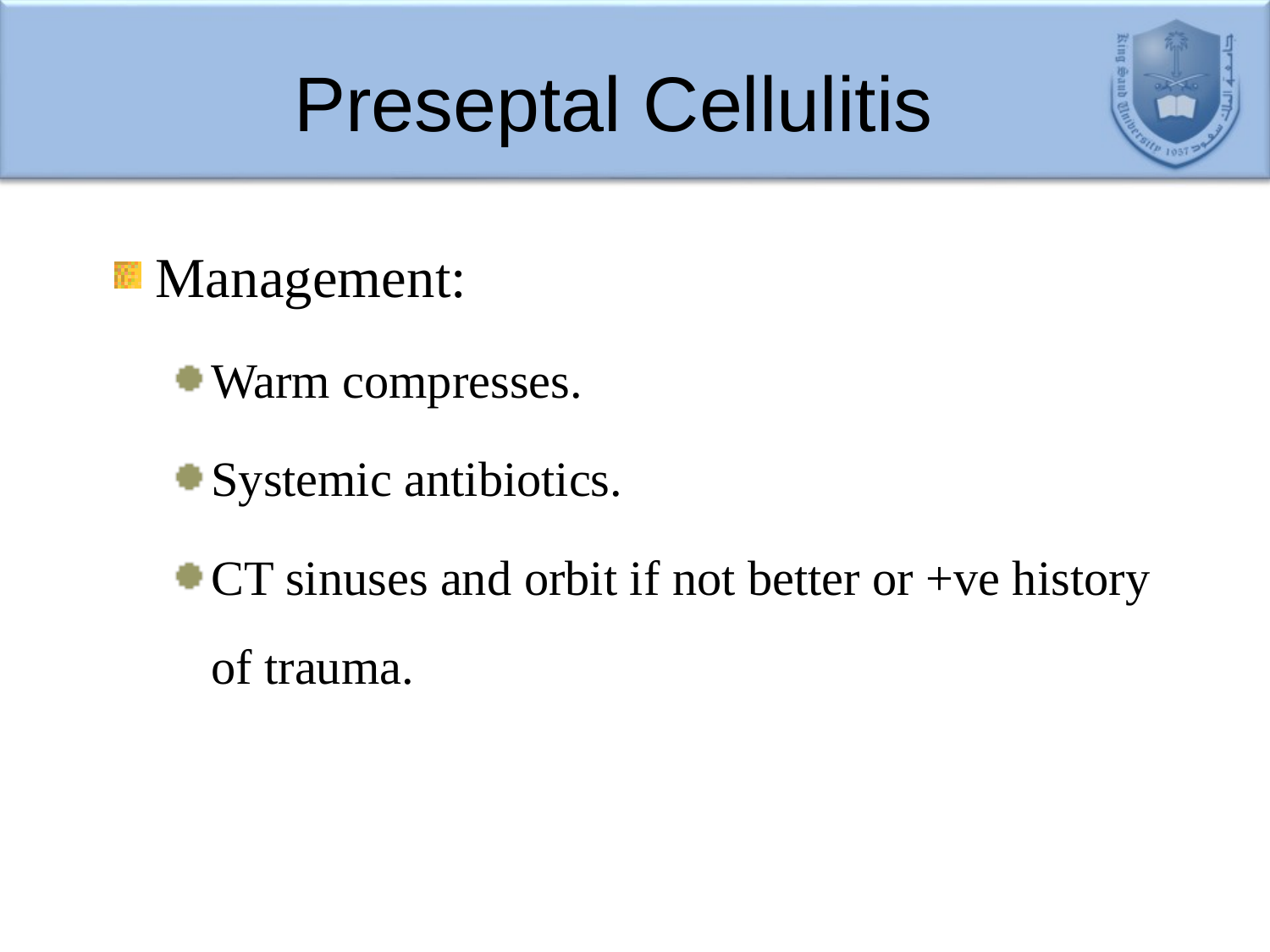

# Preseptal Cellulitis
Management:
Warm compresses.
Systemic antibiotics.
CT sinuses and orbit if not better or +ve history of trauma.